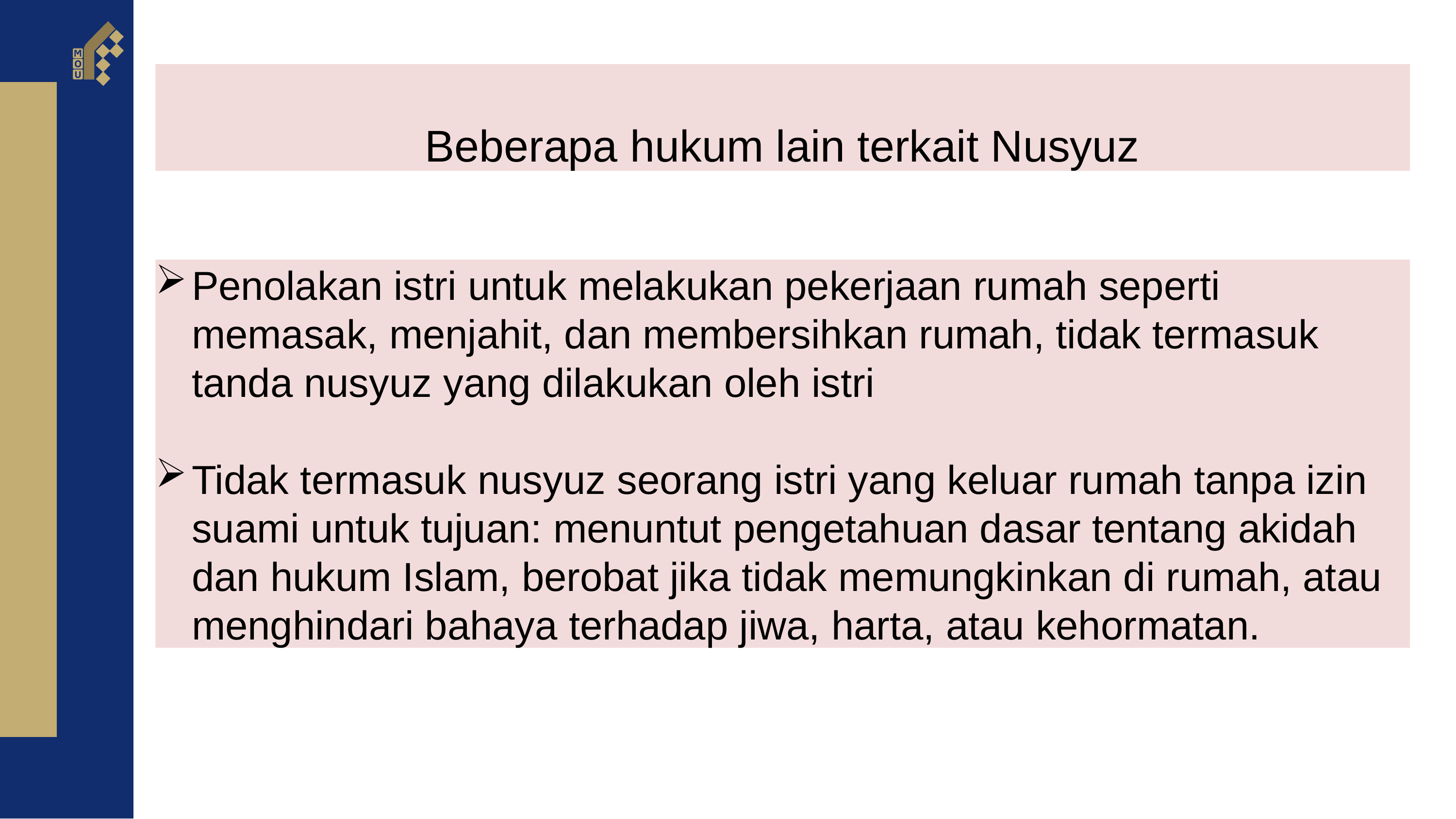

Beberapa hukum lain terkait Nusyuz
Penolakan istri untuk melakukan pekerjaan rumah seperti memasak, menjahit, dan membersihkan rumah, tidak termasuk tanda nusyuz yang dilakukan oleh istri

Tidak termasuk nusyuz seorang istri yang keluar rumah tanpa izin suami untuk tujuan: menuntut pengetahuan dasar tentang akidah dan hukum Islam, berobat jika tidak memungkinkan di rumah, atau menghindari bahaya terhadap jiwa, harta, atau kehormatan.